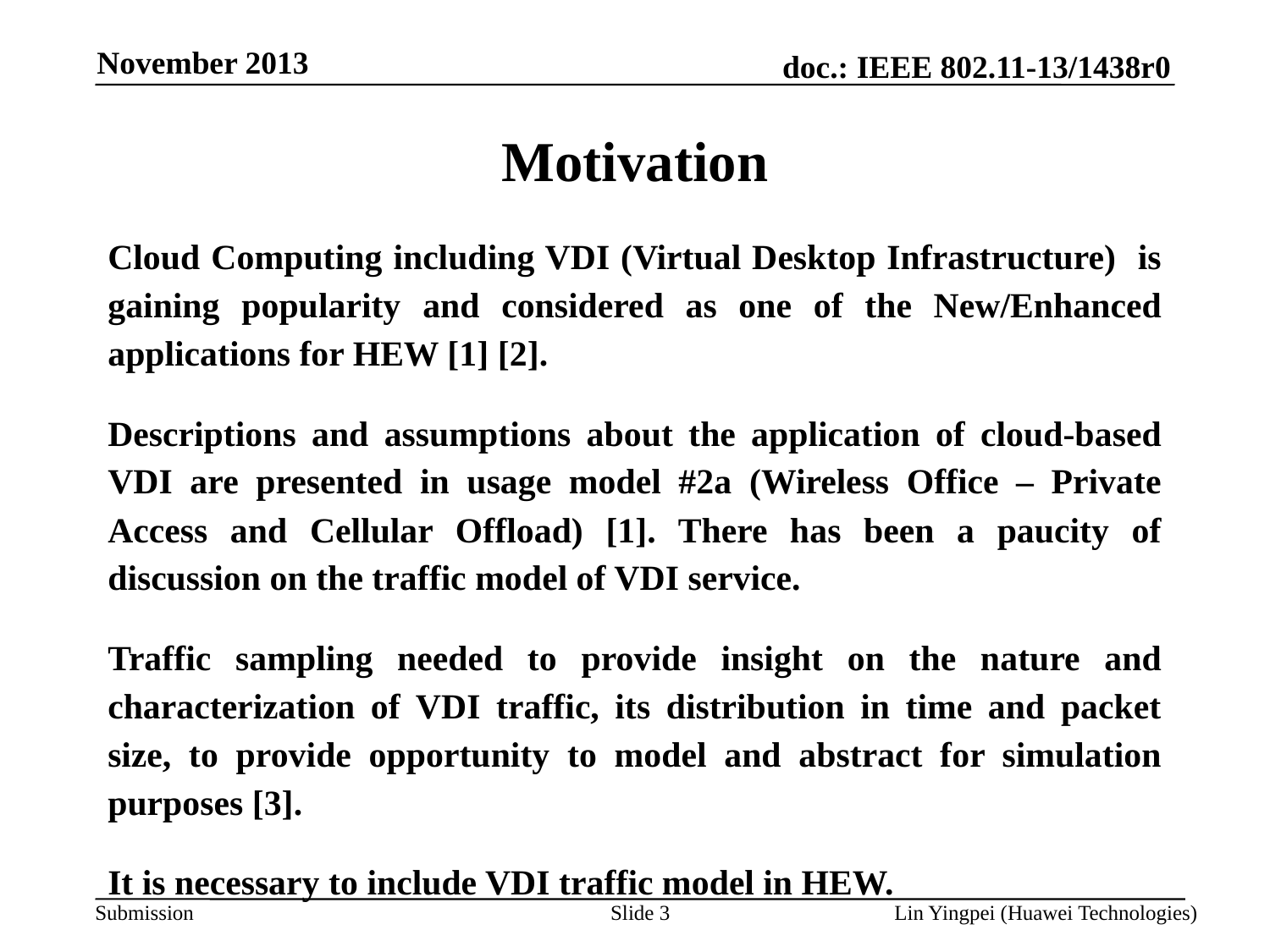

November 2013
Motivation
Cloud Computing including VDI (Virtual Desktop Infrastructure)  is gaining popularity and considered as one of the New/Enhanced applications for HEW [1] [2].
Descriptions and assumptions about the application of cloud-based VDI are presented in usage model #2a (Wireless Office – Private Access and Cellular Offload) [1]. There has been a paucity of discussion on the traffic model of VDI service.
Traffic sampling needed to provide insight on the nature and characterization of VDI traffic, its distribution in time and packet size, to provide opportunity to model and abstract for simulation purposes [3].
It is necessary to include VDI traffic model in HEW.

Slide 3